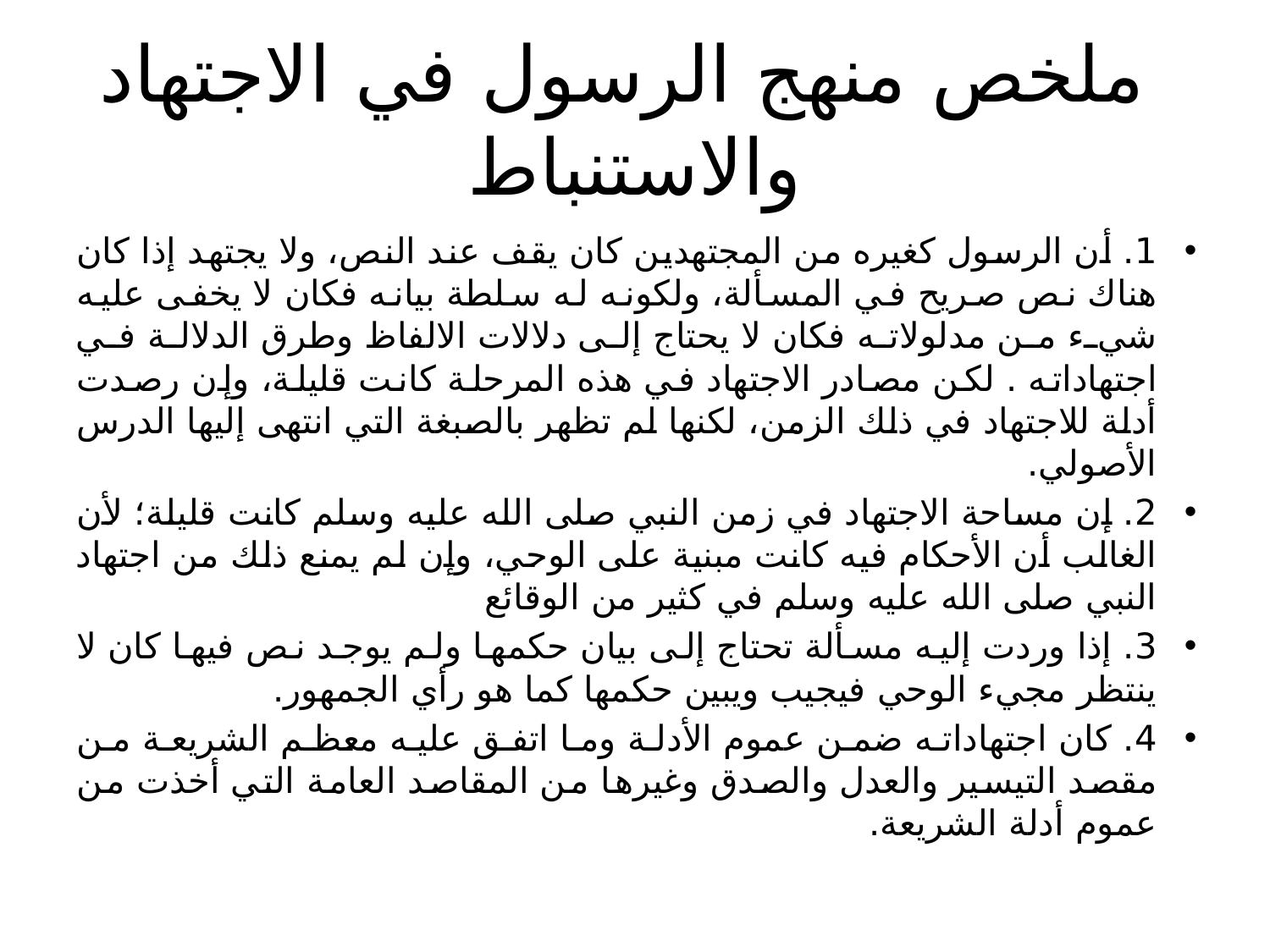

# ملخص منهج الرسول في الاجتهاد والاستنباط
1. أن الرسول كغيره من المجتهدين كان يقف عند النص، ولا يجتهد إذا كان هناك نص صريح في المسألة، ولكونه له سلطة بيانه فكان لا يخفى عليه شيء من مدلولاته فكان لا يحتاج إلى دلالات الالفاظ وطرق الدلالة في اجتهاداته . لكن مصادر الاجتهاد في هذه المرحلة كانت قليلة، وإن رصدت أدلة للاجتهاد في ذلك الزمن، لكنها لم تظهر بالصبغة التي انتهى إليها الدرس الأصولي.
2. إن مساحة الاجتهاد في زمن النبي صلى الله عليه وسلم كانت قليلة؛ لأن الغالب أن الأحكام فيه كانت مبنية على الوحي، وإن لم يمنع ذلك من اجتهاد النبي صلى الله عليه وسلم في كثير من الوقائع
3. إذا وردت إليه مسألة تحتاج إلى بيان حكمها ولم يوجد نص فيها كان لا ينتظر مجيء الوحي فيجيب ويبين حكمها كما هو رأي الجمهور.
4. كان اجتهاداته ضمن عموم الأدلة وما اتفق عليه معظم الشريعة من مقصد التيسير والعدل والصدق وغيرها من المقاصد العامة التي أخذت من عموم أدلة الشريعة.